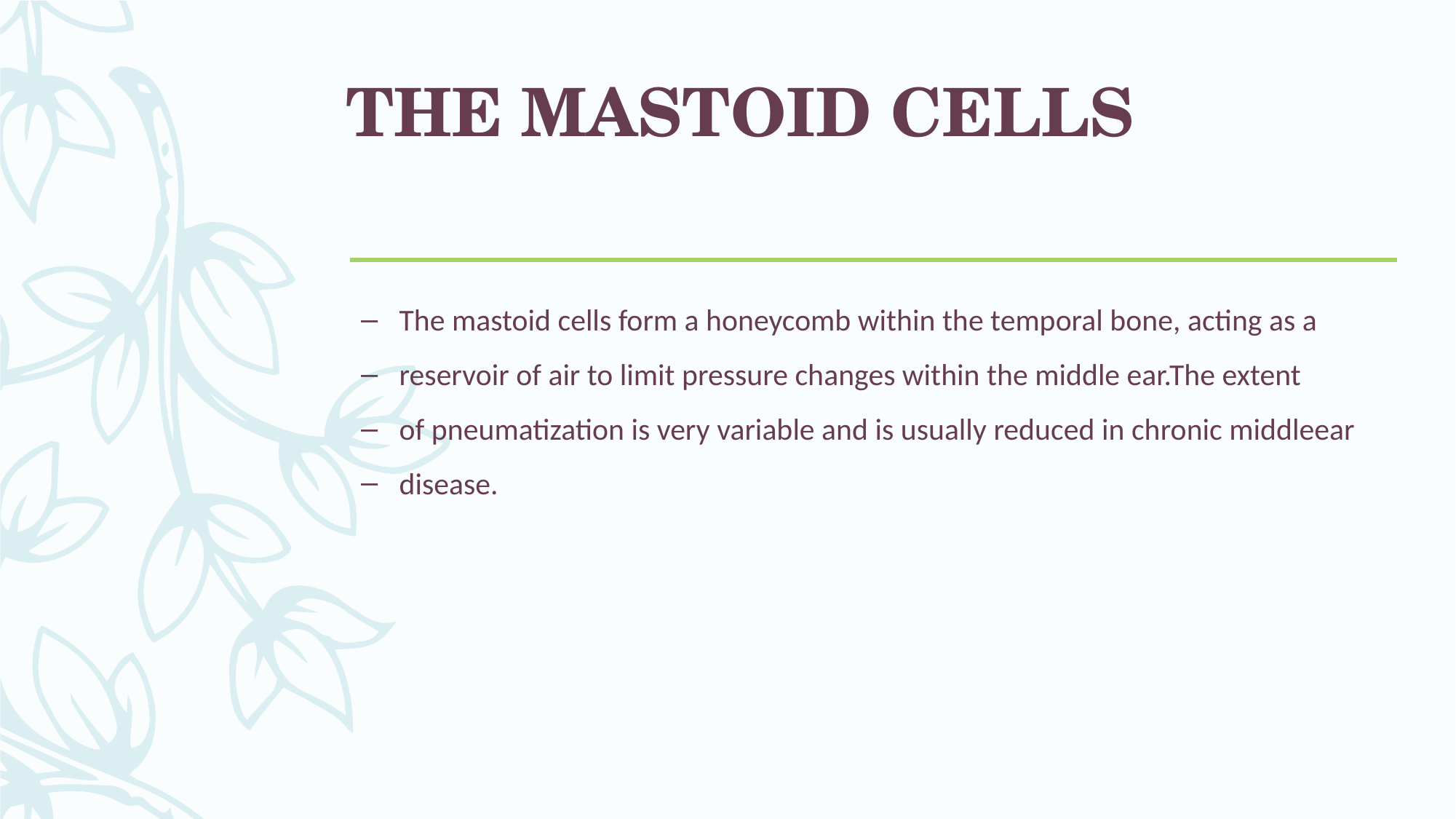

# THE MASTOID CELLS
The mastoid cells form a honeycomb within the temporal bone, acting as a
reservoir of air to limit pressure changes within the middle ear.The extent
of pneumatization is very variable and is usually reduced in chronic middleear
disease.